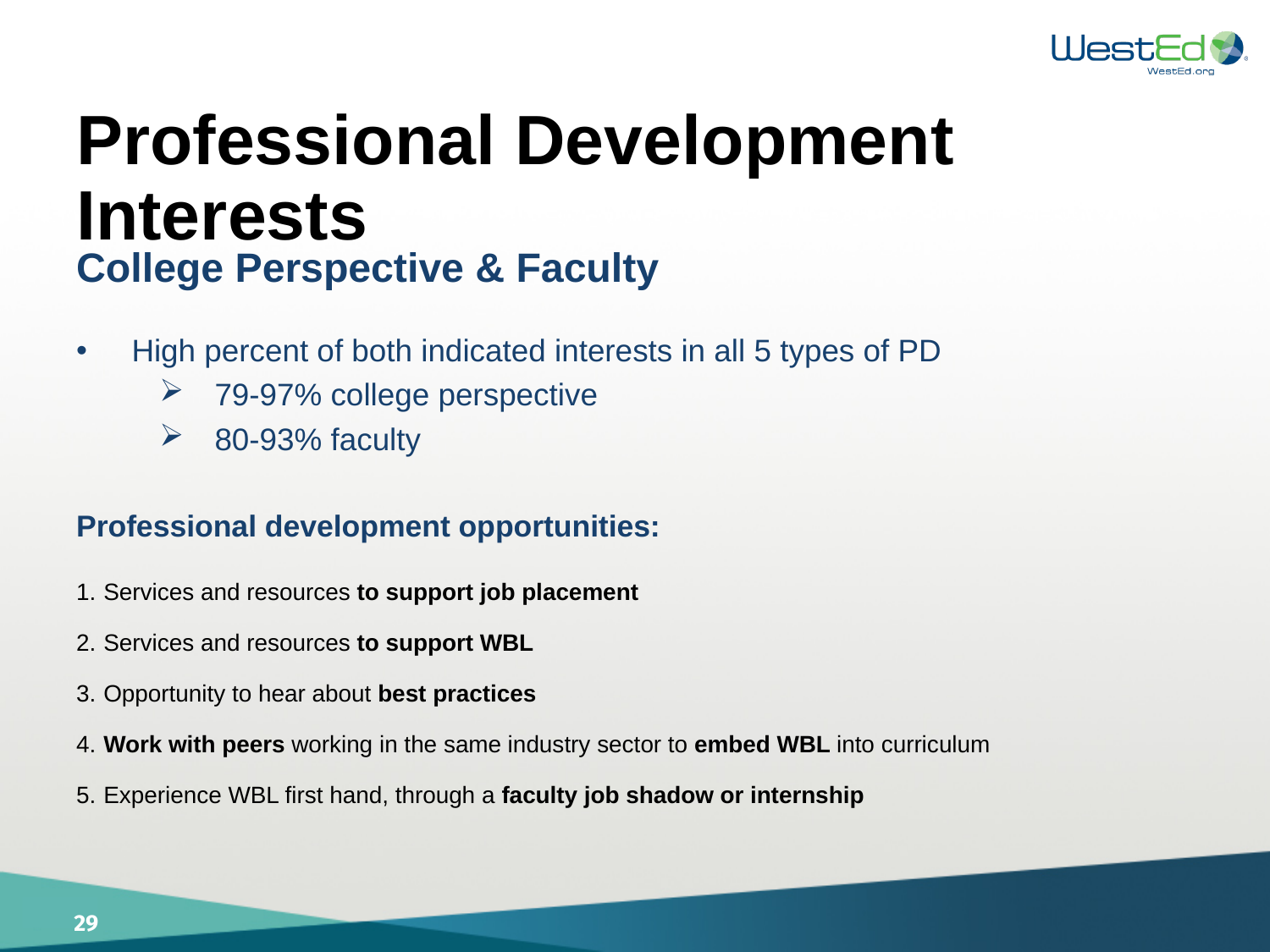

# Professional Development Interests
College Perspective & Faculty

High percent of both indicated interests in all 5 types of PD
79-97% college perspective
80-93% faculty

Professional development opportunities:

 Services and resources to support job placement

 Services and resources to support WBL

 Opportunity to hear about best practices

 Work with peers working in the same industry sector to embed WBL into curriculum

 Experience WBL first hand, through a faculty job shadow or internship